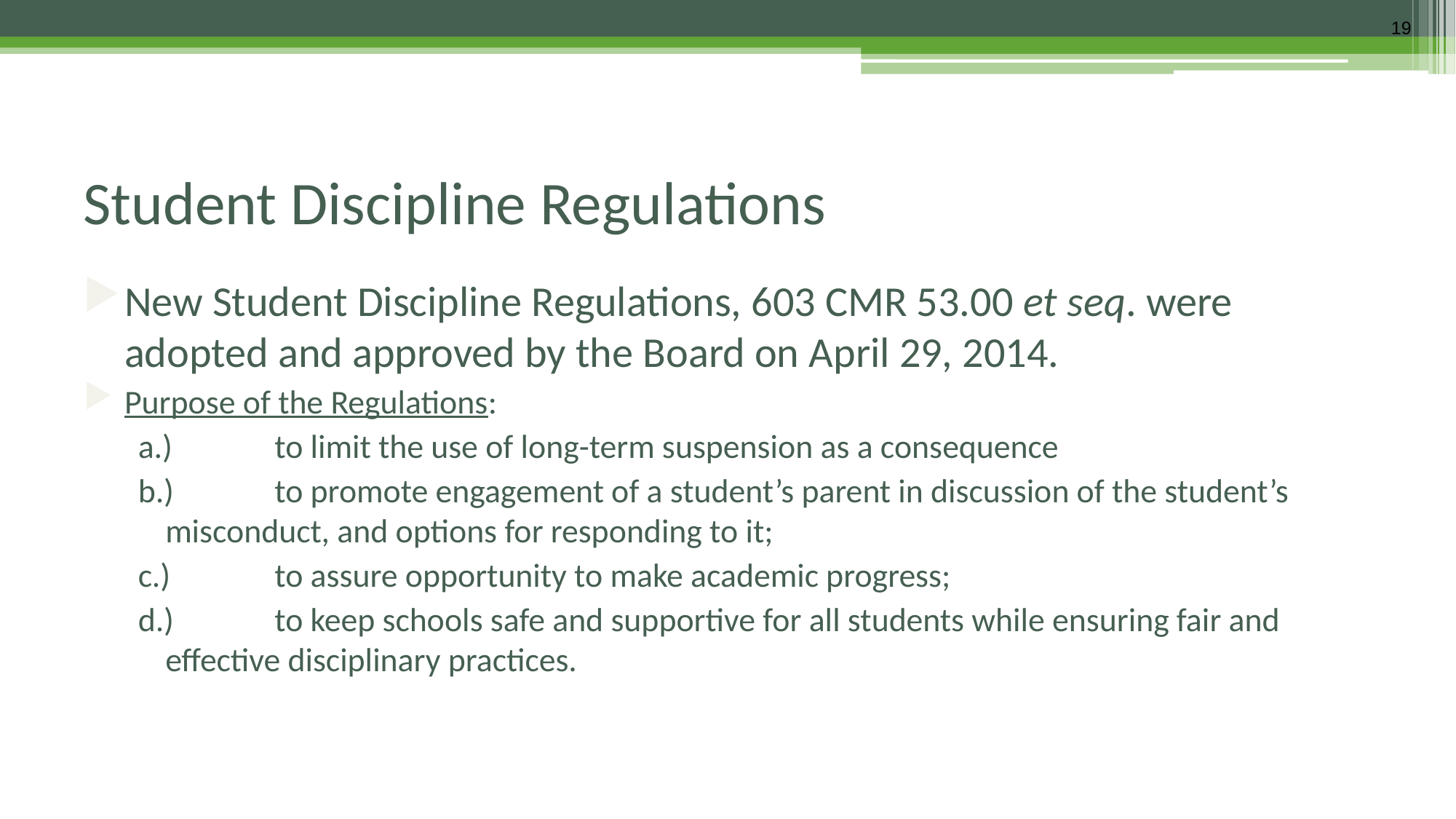

19
# Student Discipline Regulations
New Student Discipline Regulations, 603 CMR 53.00 et seq. were adopted and approved by the Board on April 29, 2014.
Purpose of the Regulations:
a.)	to limit the use of long-term suspension as a consequence
b.)	to promote engagement of a student’s parent in discussion of the student’s misconduct, and options for responding to it;
c.) 	to assure opportunity to make academic progress;
d.)	to keep schools safe and supportive for all students while ensuring fair and effective disciplinary practices.